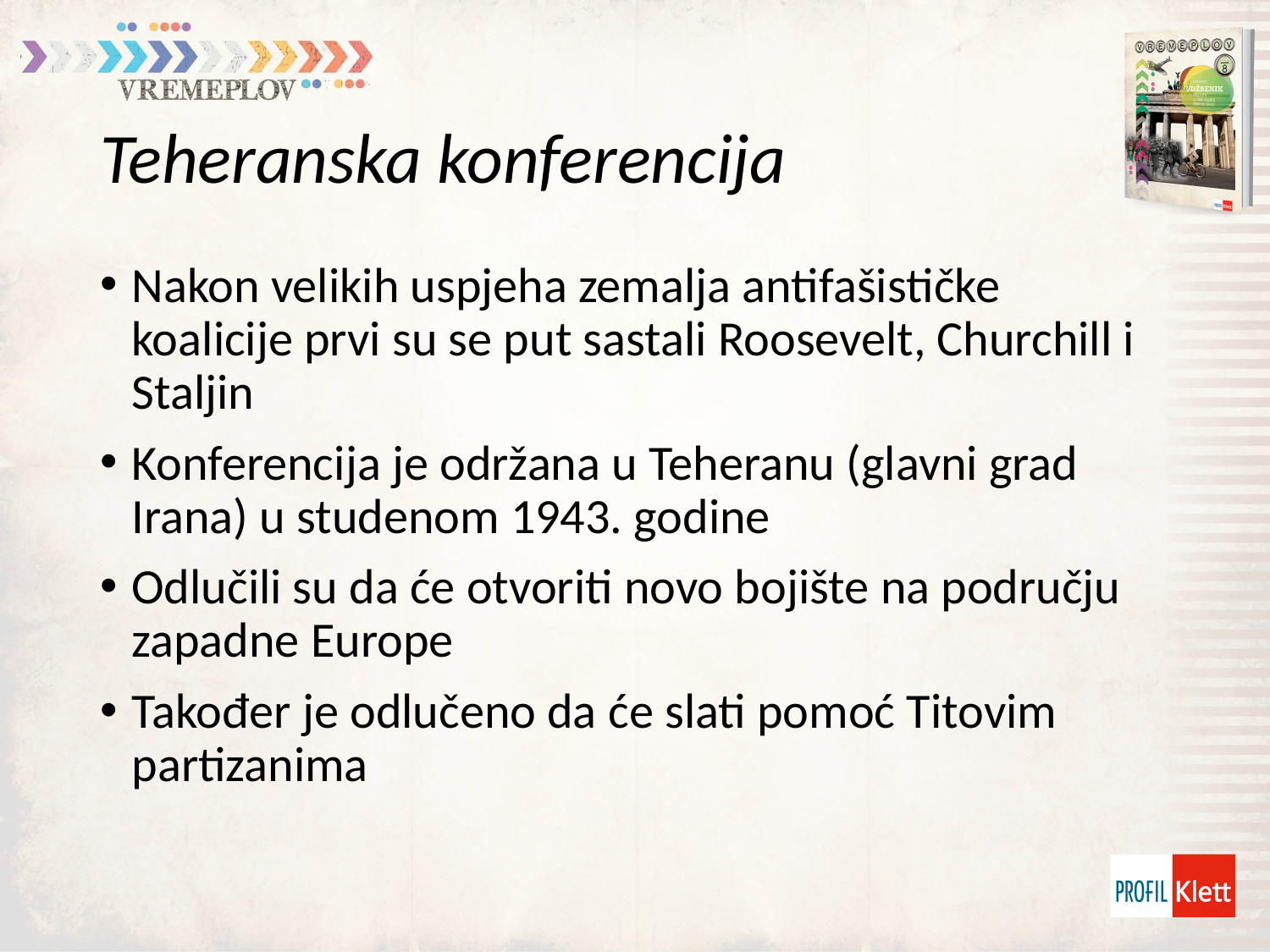

# Teheranska konferencija
Nakon velikih uspjeha zemalja antifašističke koalicije prvi su se put sastali Roosevelt, Churchill i Staljin
Konferencija je održana u Teheranu (glavni grad Irana) u studenom 1943. godine
Odlučili su da će otvoriti novo bojište na području zapadne Europe
Također je odlučeno da će slati pomoć Titovim partizanima